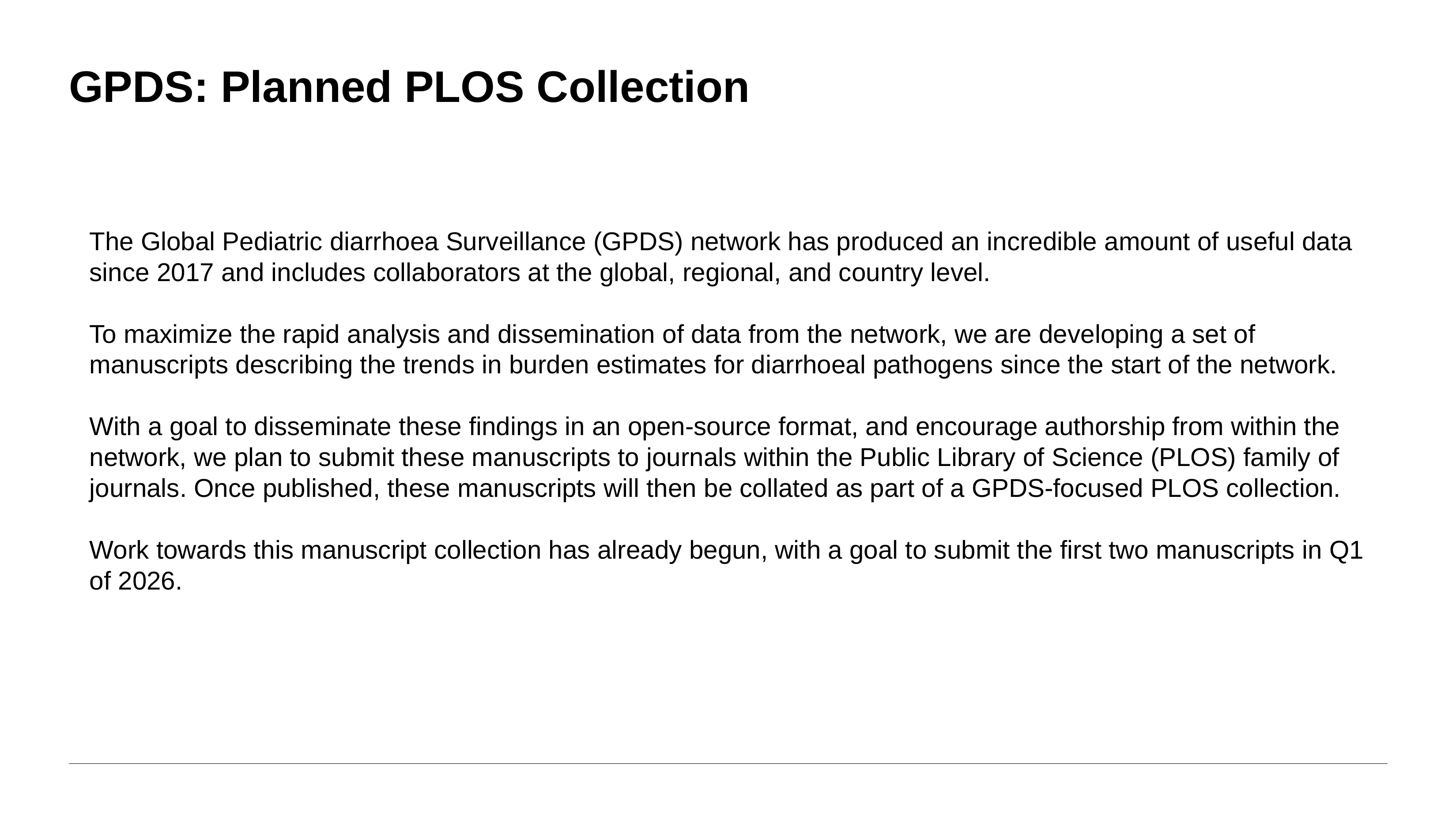

# GPDS: Planned PLOS Collection

The Global Pediatric diarrhoea Surveillance (GPDS) network has produced an incredible amount of useful data since 2017 and includes collaborators at the global, regional, and country level.

To maximize the rapid analysis and dissemination of data from the network, we are developing a set of manuscripts describing the trends in burden estimates for diarrhoeal pathogens since the start of the network.

With a goal to disseminate these findings in an open-source format, and encourage authorship from within the network, we plan to submit these manuscripts to journals within the Public Library of Science (PLOS) family of journals. Once published, these manuscripts will then be collated as part of a GPDS-focused PLOS collection.

Work towards this manuscript collection has already begun, with a goal to submit the first two manuscripts in Q1 of 2026.